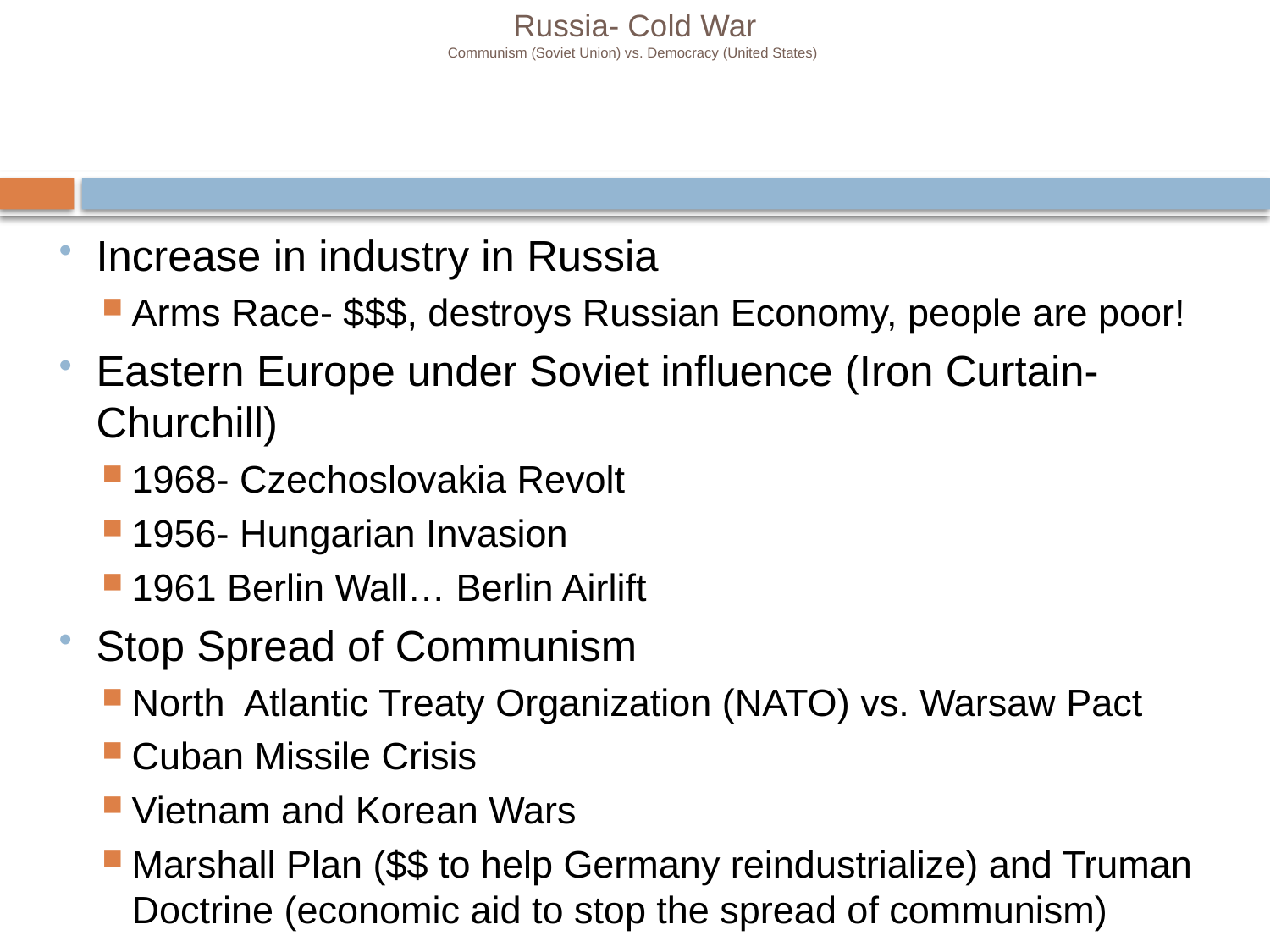

# Russia- Cold War Communism (Soviet Union) vs. Democracy (United States)
Increase in industry in Russia
Arms Race- $$$, destroys Russian Economy, people are poor!
Eastern Europe under Soviet influence (Iron Curtain- Churchill)
1968- Czechoslovakia Revolt
1956- Hungarian Invasion
1961 Berlin Wall… Berlin Airlift
Stop Spread of Communism
North  Atlantic Treaty Organization (NATO) vs. Warsaw Pact
Cuban Missile Crisis
Vietnam and Korean Wars
Marshall Plan ($$ to help Germany reindustrialize) and Truman Doctrine (economic aid to stop the spread of communism)